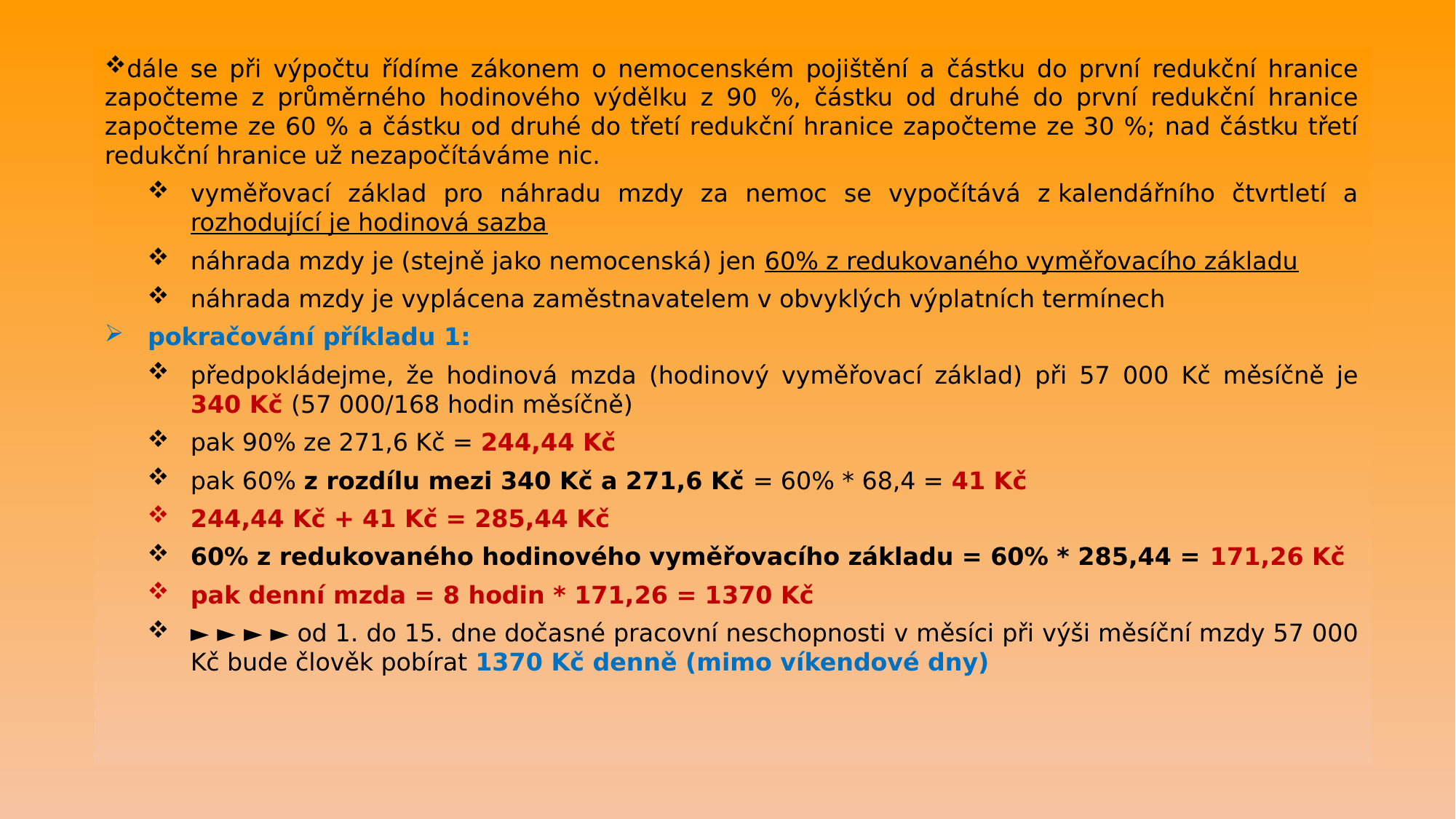

dále se při výpočtu řídíme zákonem o nemocenském pojištění a částku do první redukční hranice započteme z průměrného hodinového výdělku z 90 %, částku od druhé do první redukční hranice započteme ze 60 % a částku od druhé do třetí redukční hranice započteme ze 30 %; nad částku třetí redukční hranice už nezapočítáváme nic.
vyměřovací základ pro náhradu mzdy za nemoc se vypočítává z kalendářního čtvrtletí a rozhodující je hodinová sazba
náhrada mzdy je (stejně jako nemocenská) jen 60% z redukovaného vyměřovacího základu
náhrada mzdy je vyplácena zaměstnavatelem v obvyklých výplatních termínech
pokračování příkladu 1:
předpokládejme, že hodinová mzda (hodinový vyměřovací základ) při 57 000 Kč měsíčně je 340 Kč (57 000/168 hodin měsíčně)
pak 90% ze 271,6 Kč = 244,44 Kč
pak 60% z rozdílu mezi 340 Kč a 271,6 Kč = 60% * 68,4 = 41 Kč
244,44 Kč + 41 Kč = 285,44 Kč
60% z redukovaného hodinového vyměřovacího základu = 60% * 285,44 = 171,26 Kč
pak denní mzda = 8 hodin * 171,26 = 1370 Kč
► ► ► ► od 1. do 15. dne dočasné pracovní neschopnosti v měsíci při výši měsíční mzdy 57 000 Kč bude člověk pobírat 1370 Kč denně (mimo víkendové dny)